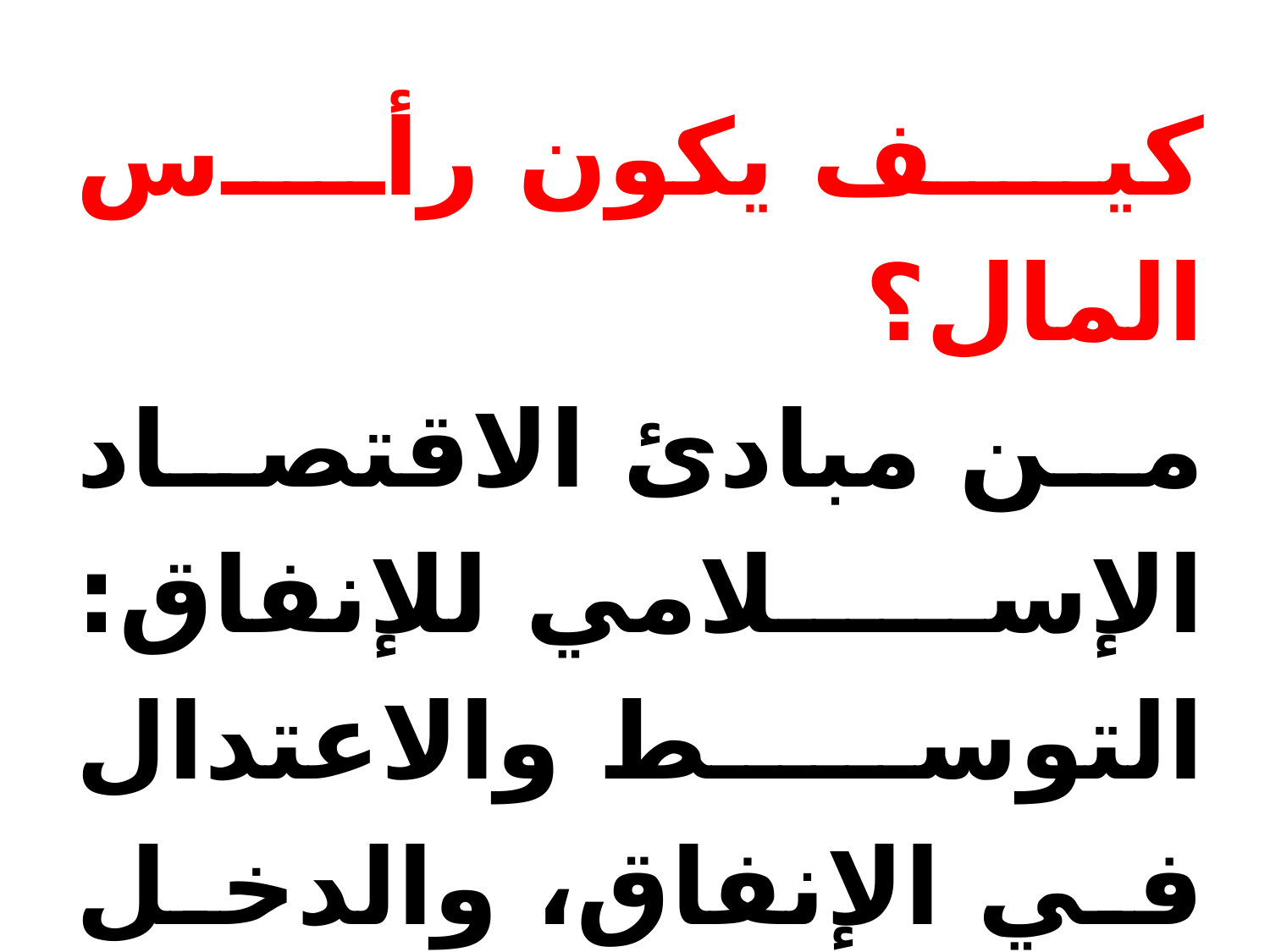

كيف يكون رأس المال؟
من مبادئ الاقتصاد الإسلامي للإنفاق: التوسط والاعتدال في الإنفاق، والدخل الفائض عن الاستهلاك يكون ادخارا، وتراكم الدخل الفائض يكون رأس المال الذي يوجه للإنتاج.